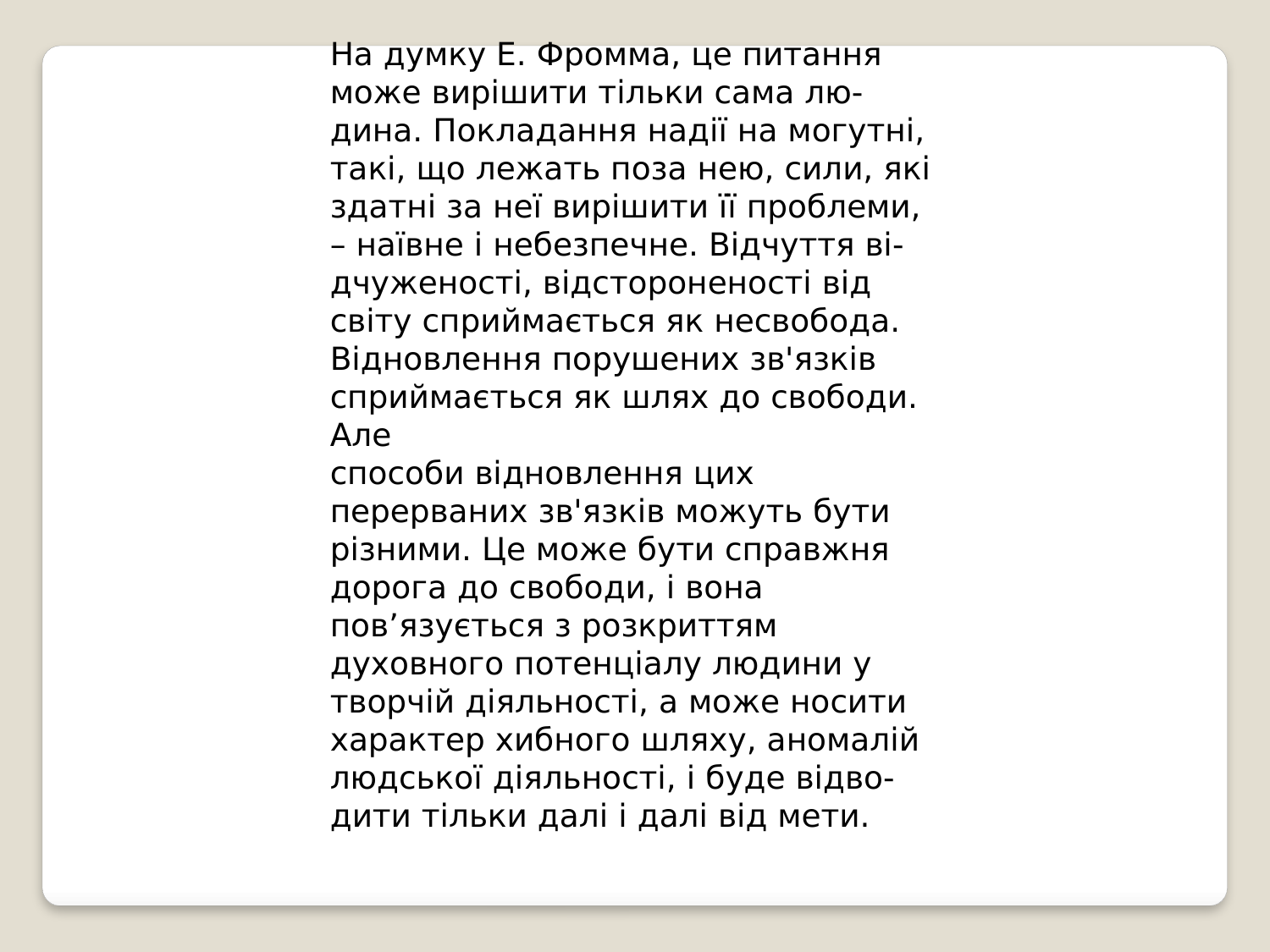

На думку Е. Фромма, це питання може вирішити тільки сама лю-
дина. Покладання надії на могутні, такі, що лежать поза нею, сили, які
здатні за неї вирішити її проблеми, – наївне і небезпечне. Відчуття ві-
дчуженості, відстороненості від світу сприймається як несвобода. Відновлення порушених зв'язків сприймається як шлях до свободи. Але
способи відновлення цих перерваних зв'язків можуть бути різними. Це може бути справжня дорога до свободи, і вона пов’язується з розкриттям духовного потенціалу людини у творчій діяльності, а може носити
характер хибного шляху, аномалій людської діяльності, і буде відво-
дити тільки далі і далі від мети.